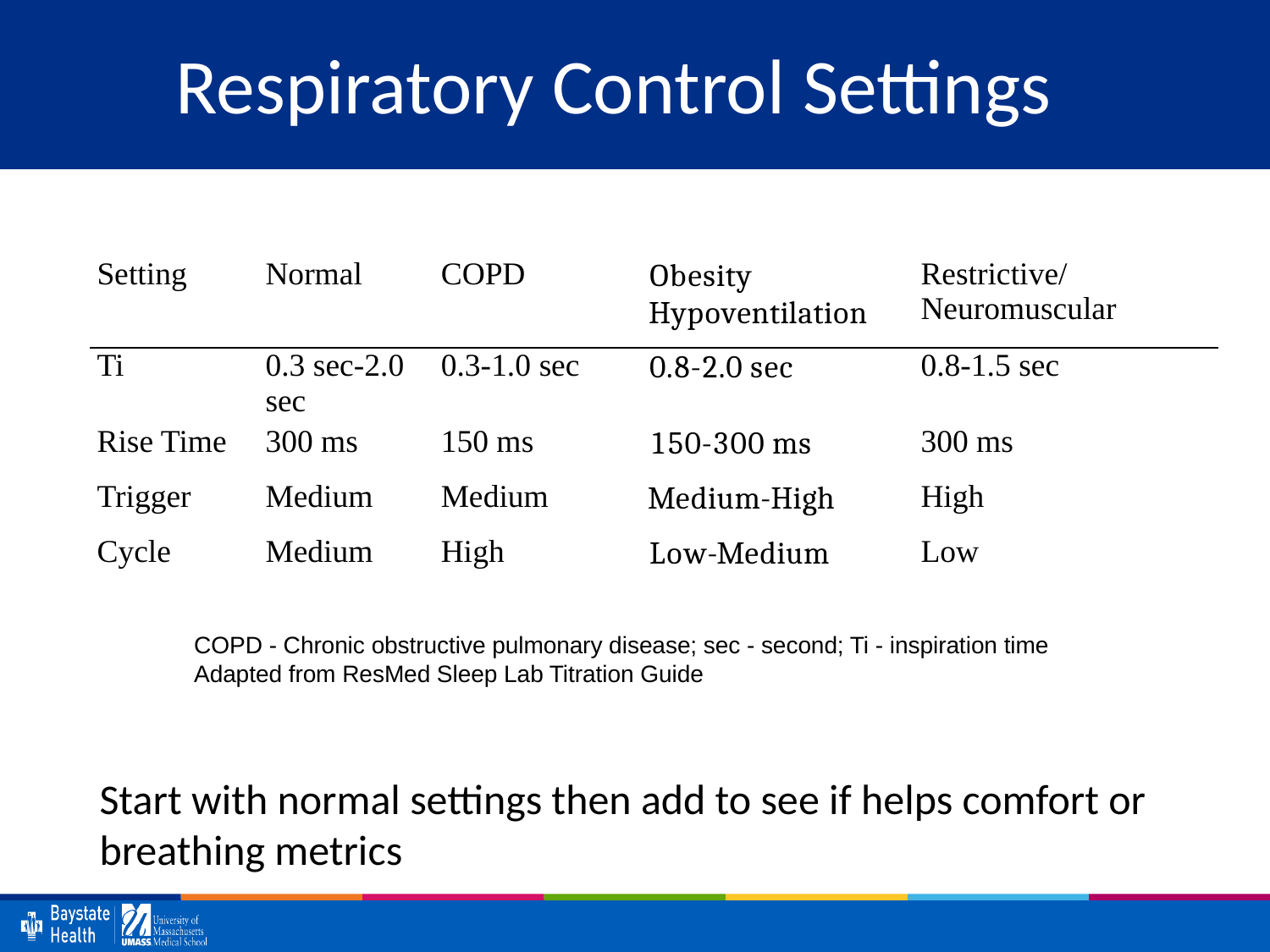

# Respiratory Control Settings
| Setting | Normal | COPD | Obesity Hypoventilation | Restrictive/ Neuromuscular |
| --- | --- | --- | --- | --- |
| Ti | 0.3 sec-2.0 sec | 0.3-1.0 sec | 0.8-2.0 sec | 0.8-1.5 sec |
| Rise Time | 300 ms | 150 ms | 150-300 ms | 300 ms |
| Trigger | Medium | Medium | Medium-High | High |
| Cycle | Medium | High | Low-Medium | Low |
COPD - Chronic obstructive pulmonary disease; sec - second; Ti - inspiration time Adapted from ResMed Sleep Lab Titration Guide
Start with normal settings then add to see if helps comfort or breathing metrics